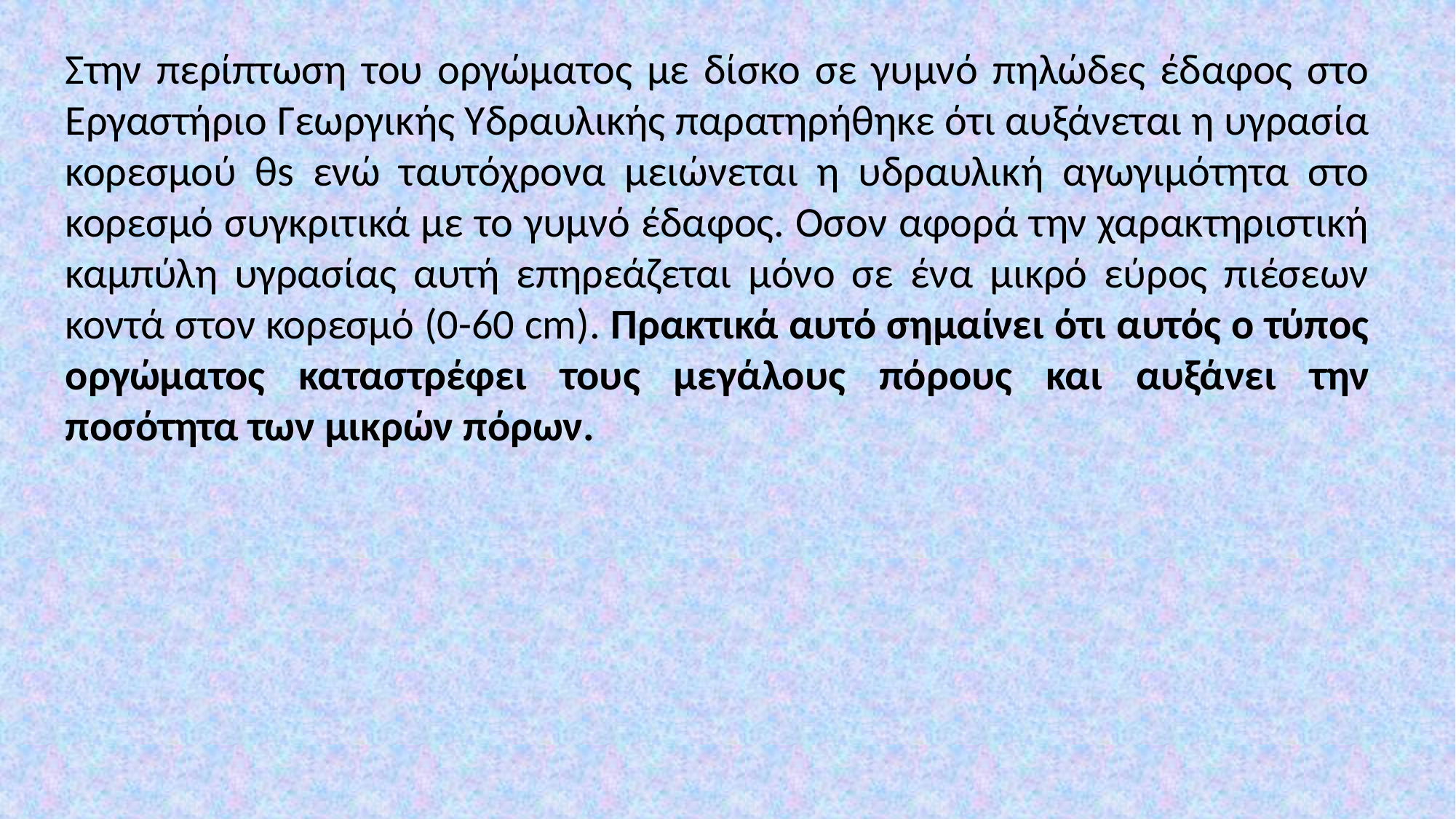

Στην περίπτωση του οργώματος με δίσκο σε γυμνό πηλώδες έδαφος στο Εργαστήριο Γεωργικής Υδραυλικής παρατηρήθηκε ότι αυξάνεται η υγρασία κορεσμού θs ενώ ταυτόχρονα μειώνεται η υδραυλική αγωγιμότητα στο κορεσμό συγκριτικά με το γυμνό έδαφος. Οσον αφορά την χαρακτηριστική καμπύλη υγρασίας αυτή επηρεάζεται μόνο σε ένα μικρό εύρος πιέσεων κοντά στον κορεσμό (0-60 cm). Πρακτικά αυτό σημαίνει ότι αυτός ο τύπος οργώματος καταστρέφει τους μεγάλους πόρους και αυξάνει την ποσότητα των μικρών πόρων.